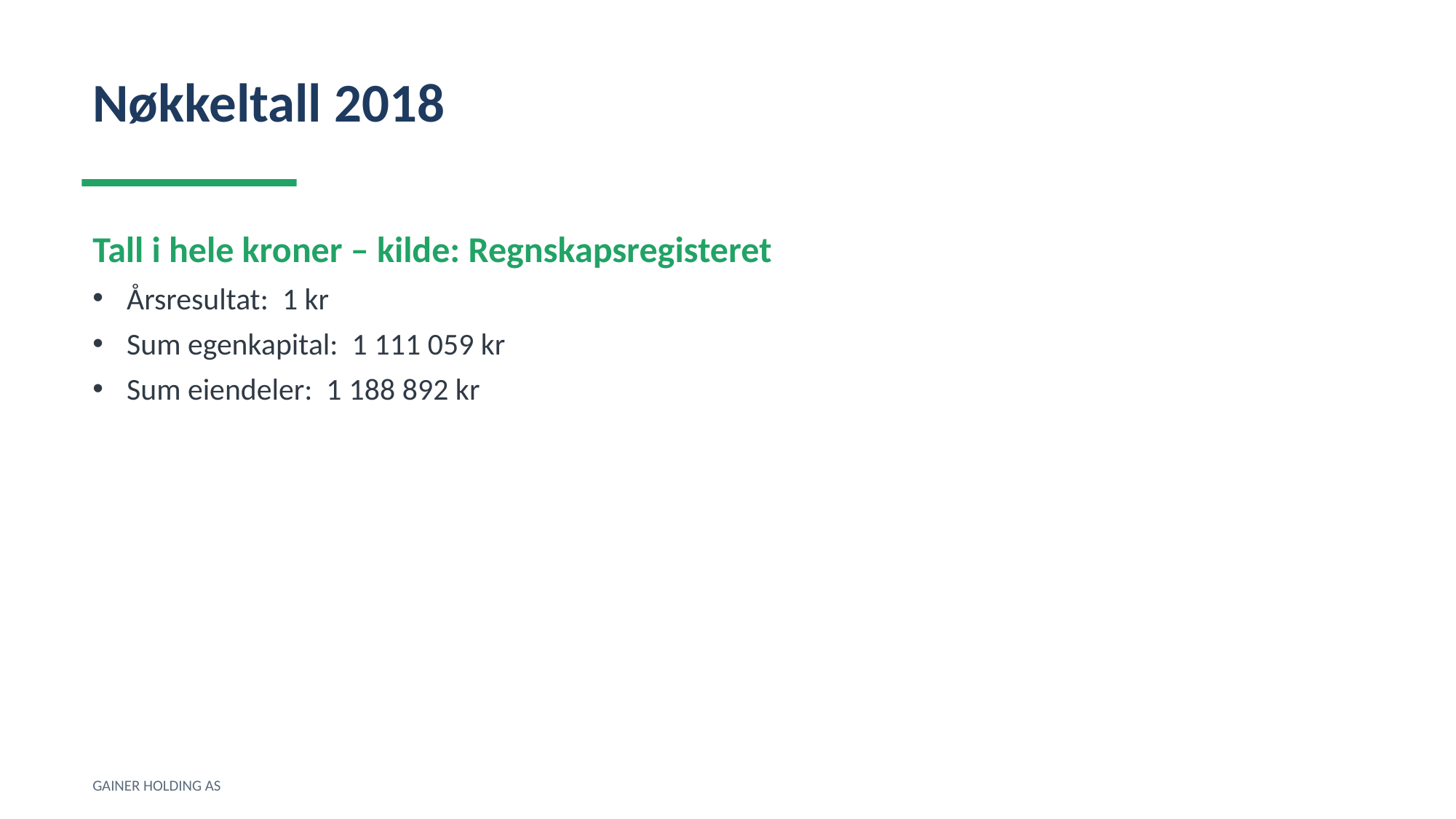

Nøkkeltall 2018

Tall i hele kroner – kilde: Regnskapsregisteret
Årsresultat:  1 kr
Sum egenkapital:  1 111 059 kr
Sum eiendeler:  1 188 892 kr
GAINER HOLDING AS